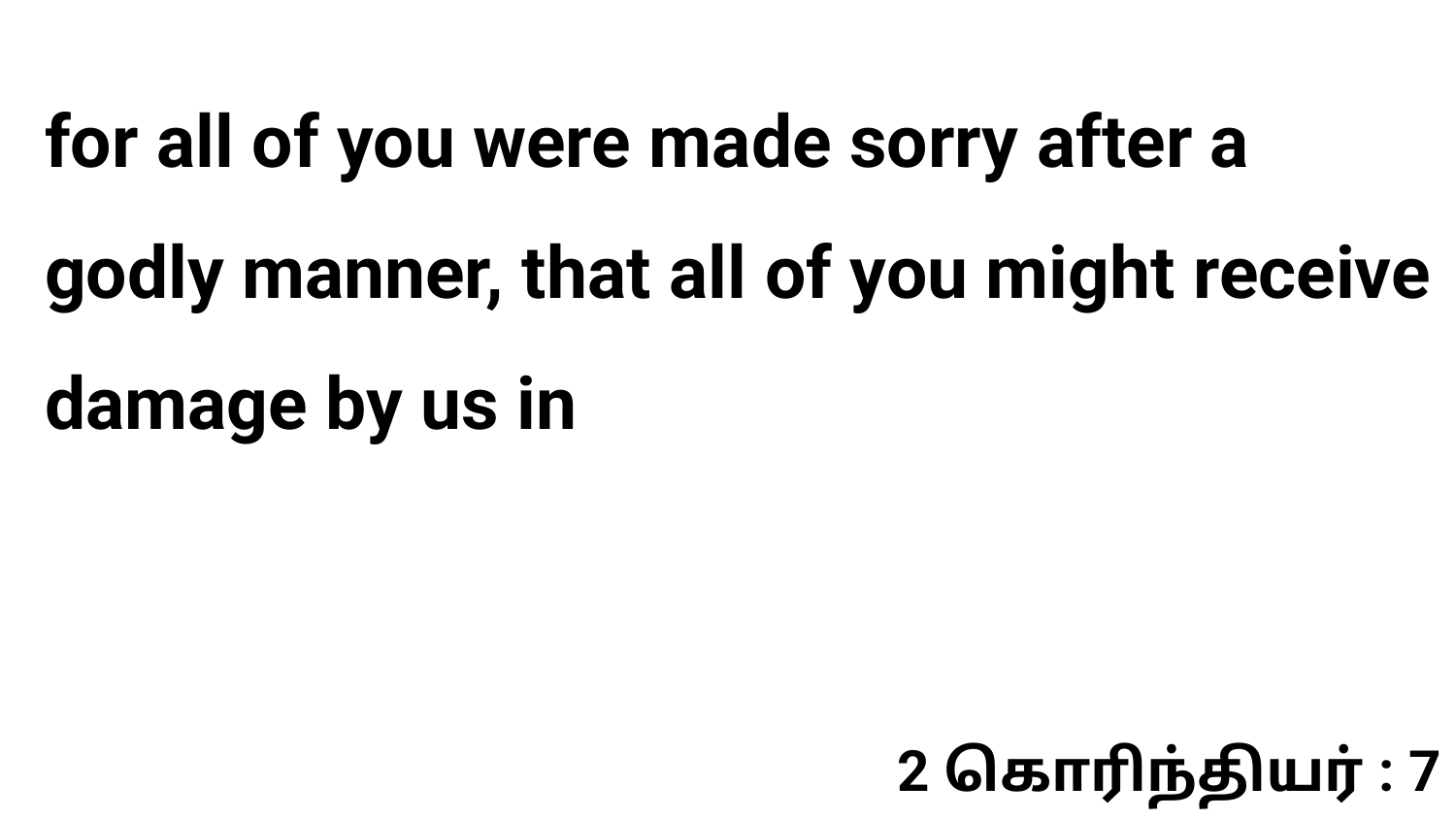

for all of you were made sorry after a godly manner, that all of you might receive damage by us in
2 கொரிந்தியர் : 7